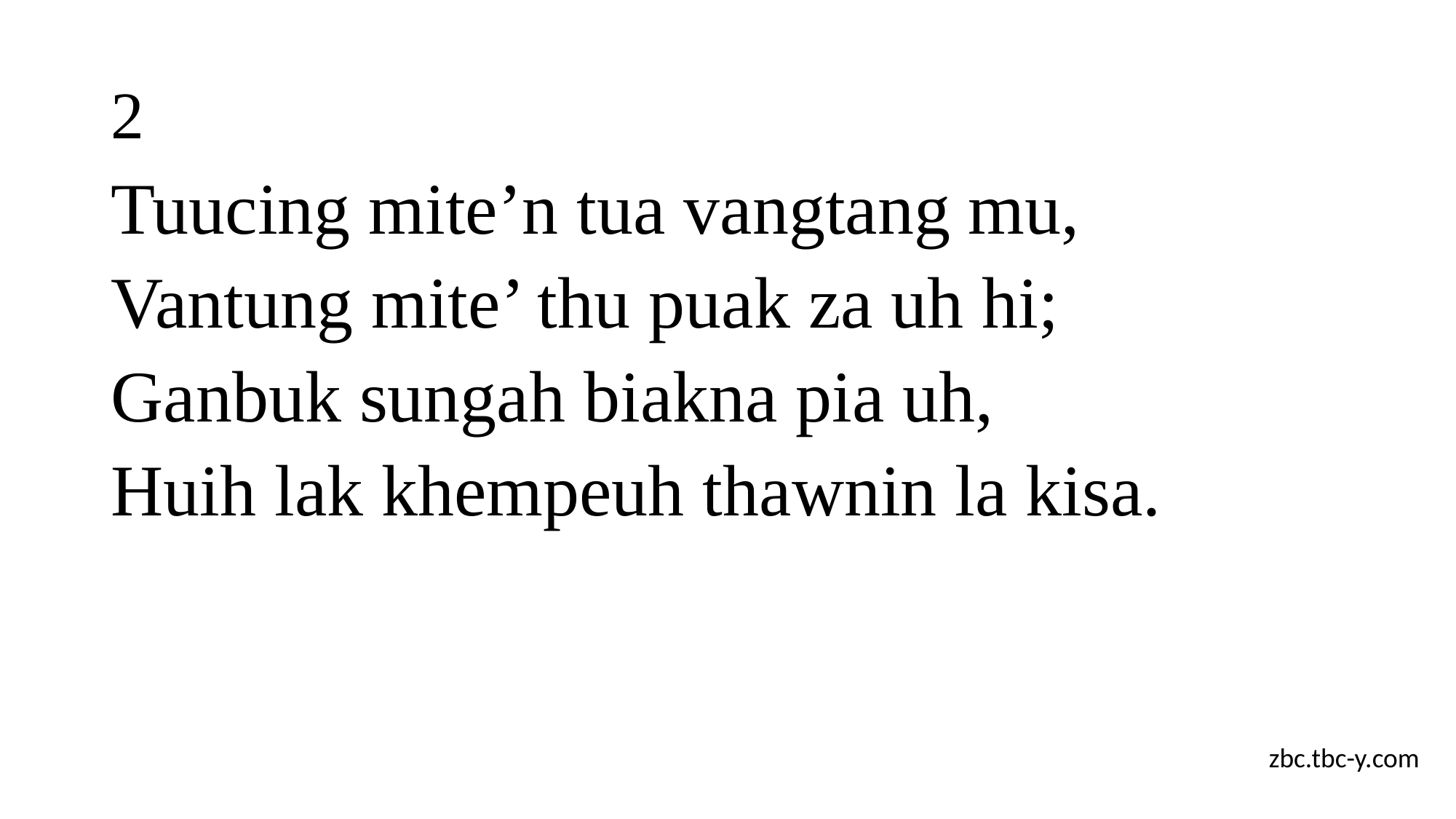

# 2
Tuucing mite’n tua vangtang mu,
Vantung mite’ thu puak za uh hi;
Ganbuk sungah biakna pia uh,
Huih lak khempeuh thawnin la kisa.

zbc.tbc-y.com